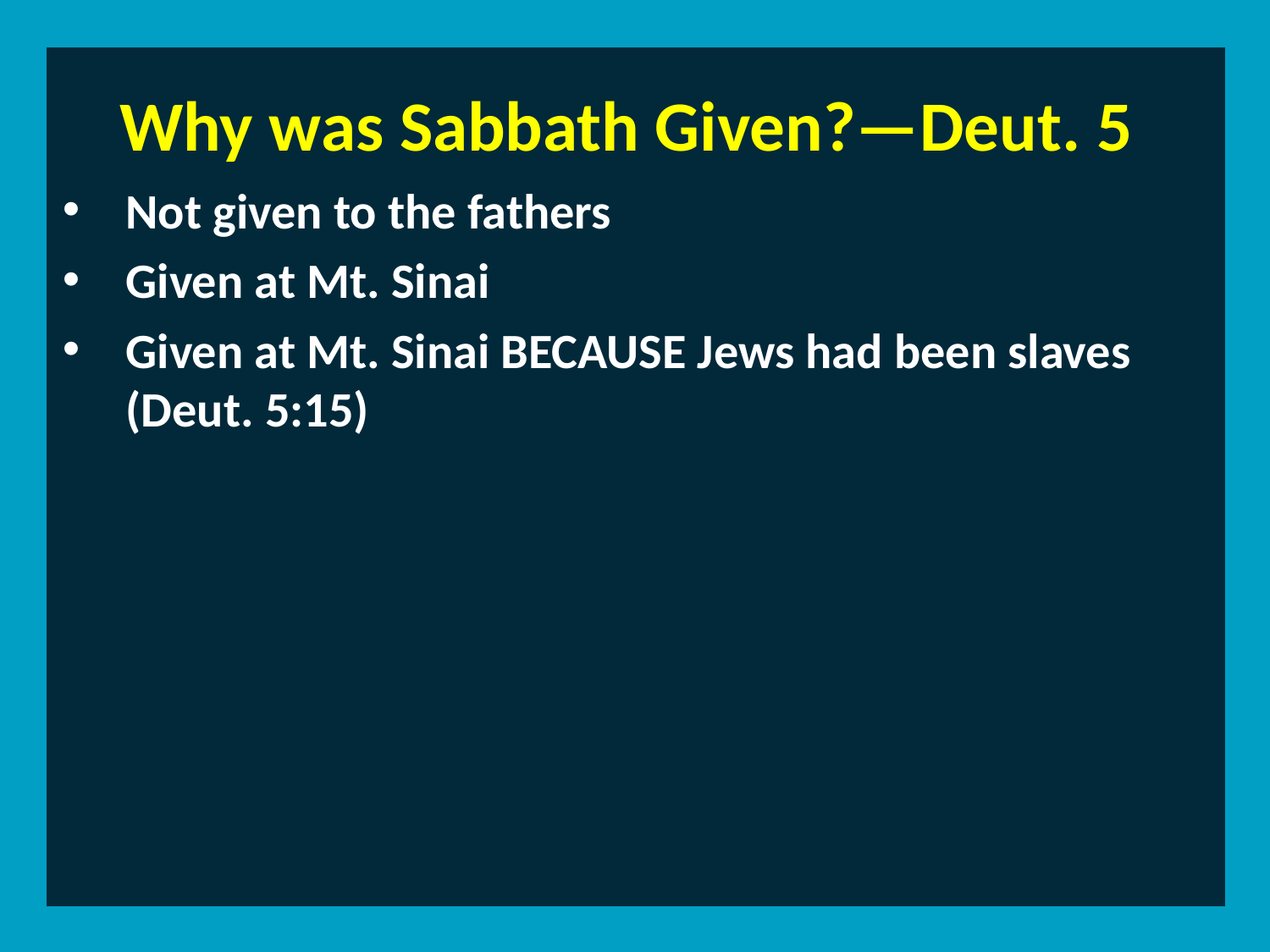

Why was Sabbath Given?—Deut. 5
Not given to the fathers
Given at Mt. Sinai
Given at Mt. Sinai BECAUSE Jews had been slaves (Deut. 5:15)